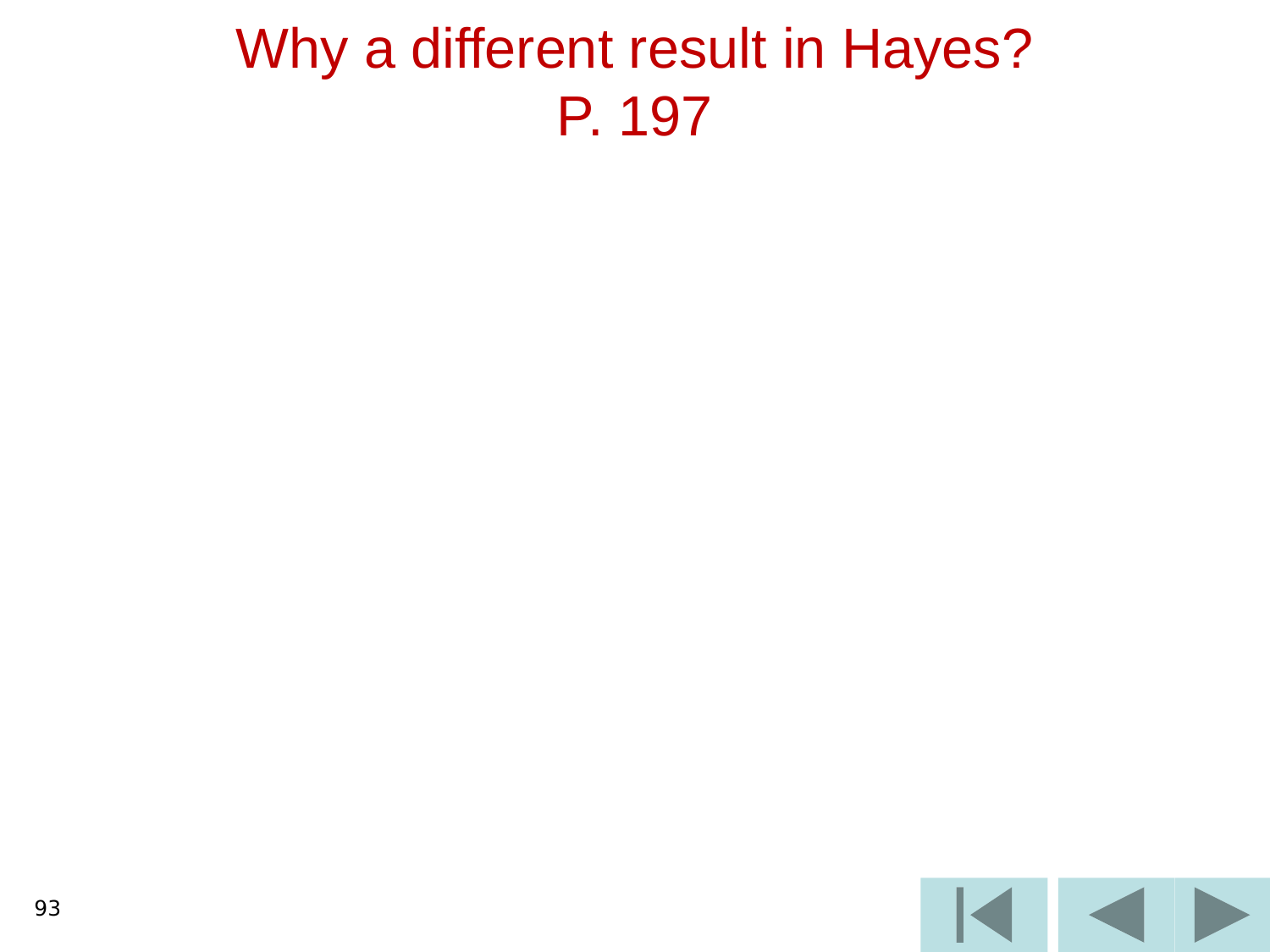

# Why a different result in Hayes? P. 197

93